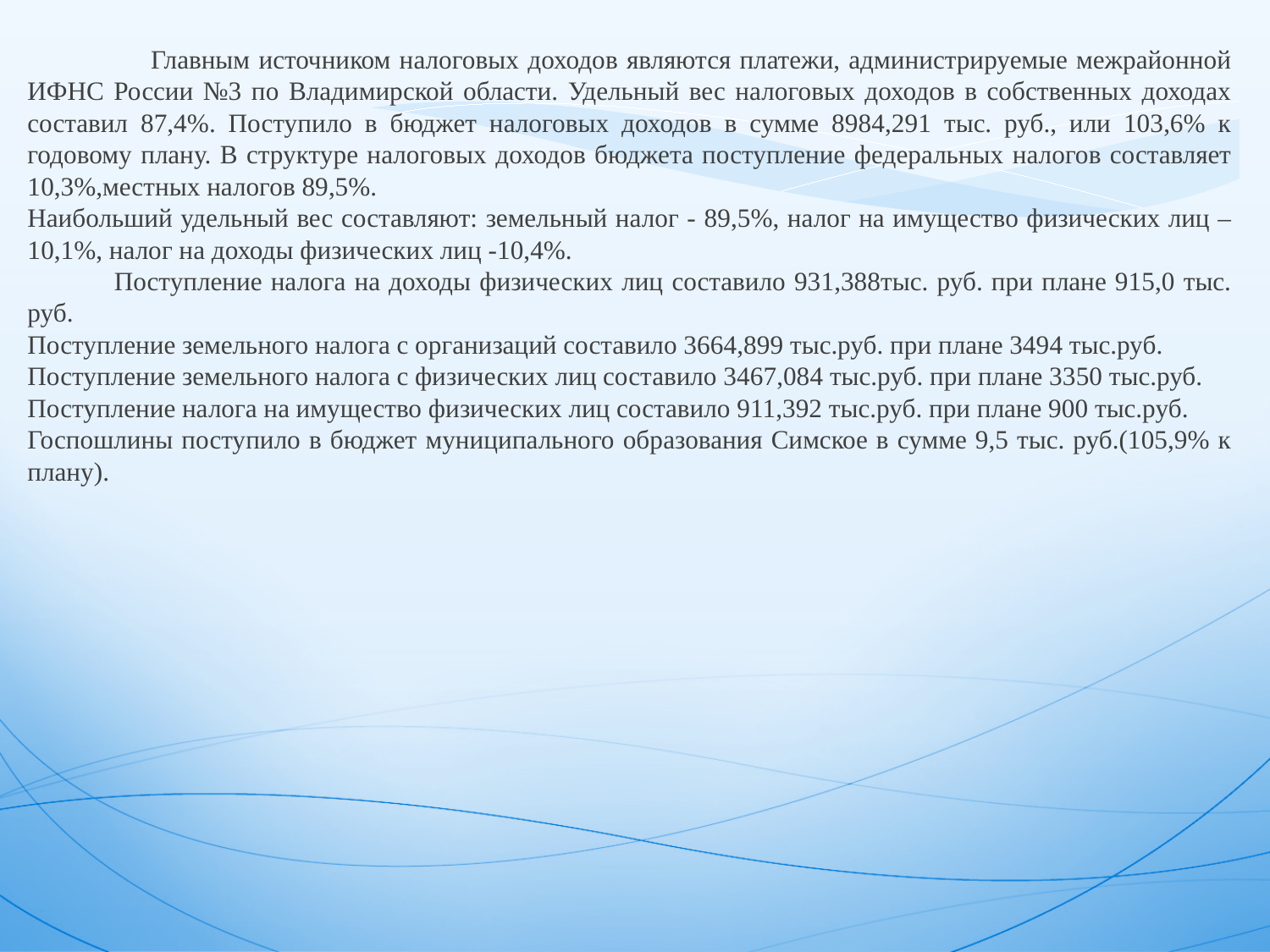

Главным источником налоговых доходов являются платежи, администрируемые межрайонной ИФНС России №3 по Владимирской области. Удельный вес налоговых доходов в собственных доходах составил 87,4%. Поступило в бюджет налоговых доходов в сумме 8984,291 тыс. руб., или 103,6% к годовому плану. В структуре налоговых доходов бюджета поступление федеральных налогов составляет 10,3%,местных налогов 89,5%.
Наибольший удельный вес составляют: земельный налог - 89,5%, налог на имущество физических лиц – 10,1%, налог на доходы физических лиц -10,4%.
          Поступление налога на доходы физических лиц составило 931,388тыс. руб. при плане 915,0 тыс. руб.
Поступление земельного налога с организаций составило 3664,899 тыс.руб. при плане 3494 тыс.руб.
Поступление земельного налога с физических лиц составило 3467,084 тыс.руб. при плане 3350 тыс.руб.
Поступление налога на имущество физических лиц составило 911,392 тыс.руб. при плане 900 тыс.руб.
Госпошлины поступило в бюджет муниципального образования Симское в сумме 9,5 тыс. руб.(105,9% к плану).